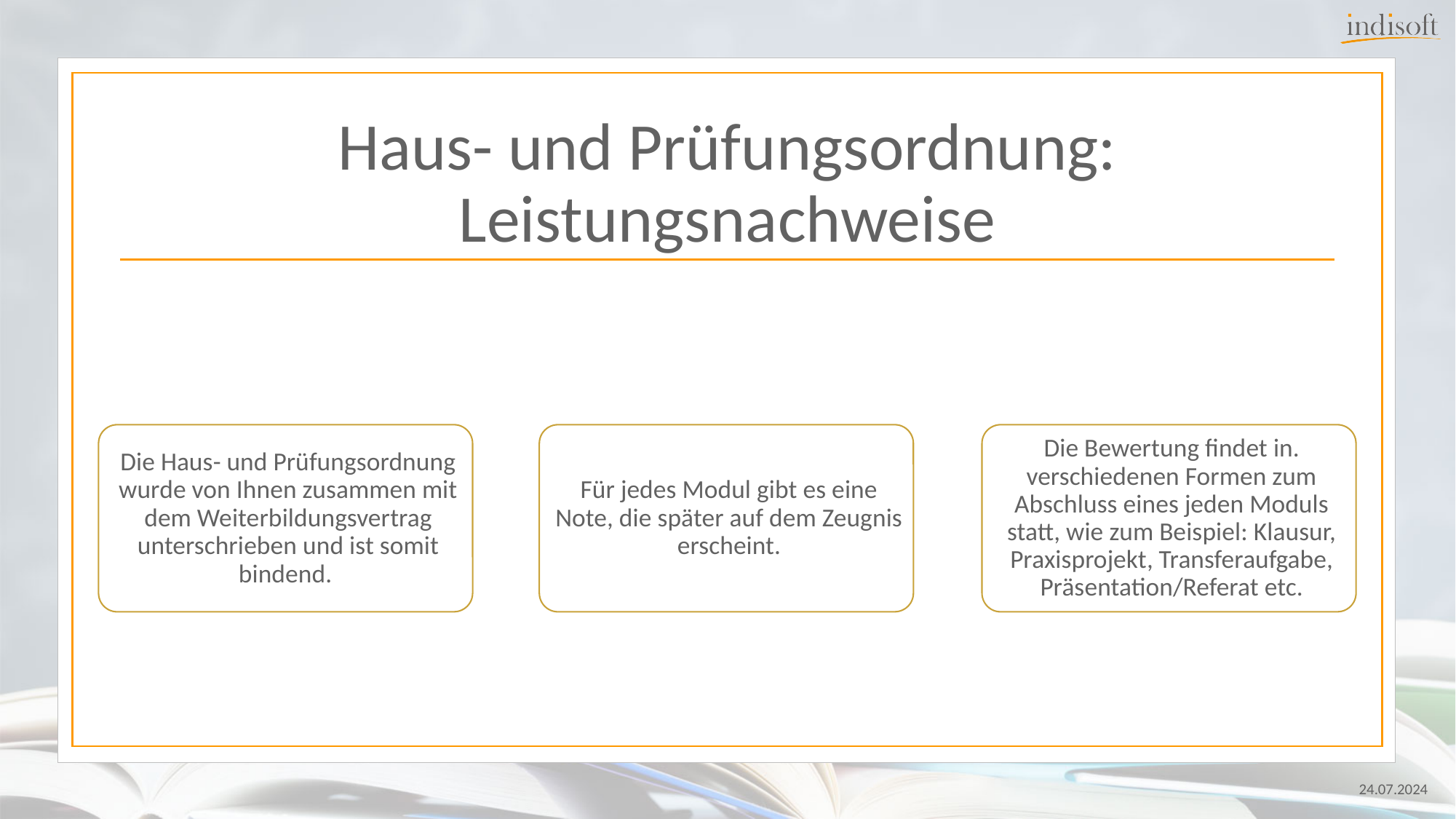

# Haus- und Prüfungsordnung: Leistungsnachweise
Die Haus- und Prüfungsordnung wurde von Ihnen zusammen mit dem Weiterbildungsvertrag unter­schrieben und ist somit bindend.
Für jedes Modul gibt es eine Note, die später auf dem Zeugnis erscheint.
Die Bewertung findet in. verschiedenen Formen zum Abschluss eines jeden Moduls statt, wie zum Beispiel: Klausur, Praxisprojekt, Transferaufgabe, Präsentation/Referat etc.
24.07.2024